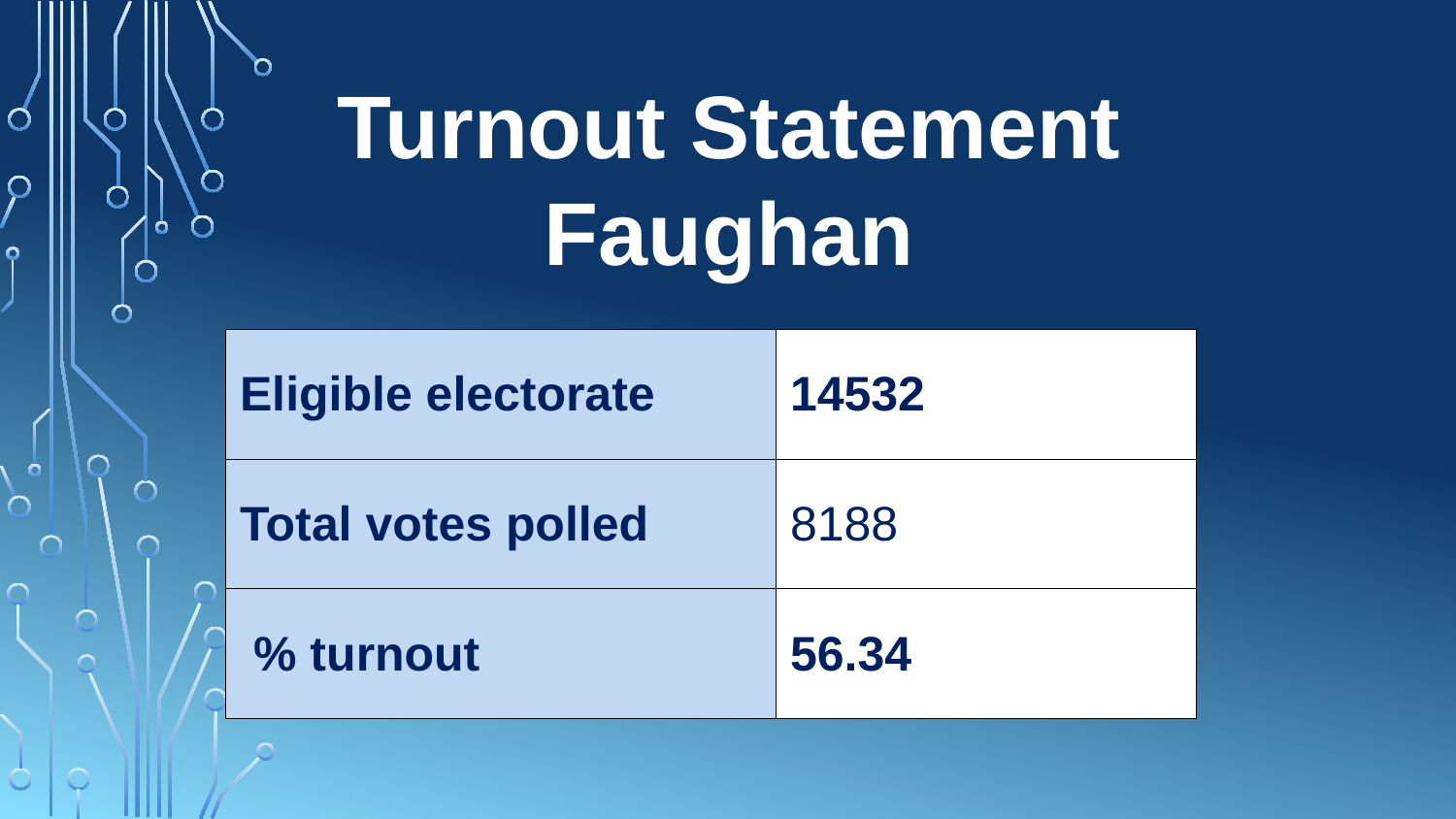

Turnout Statement
Faughan

| Eligible electorate | 14532 |
| --- | --- |
| Total votes polled | 8188 |
| % turnout | 56.34 |